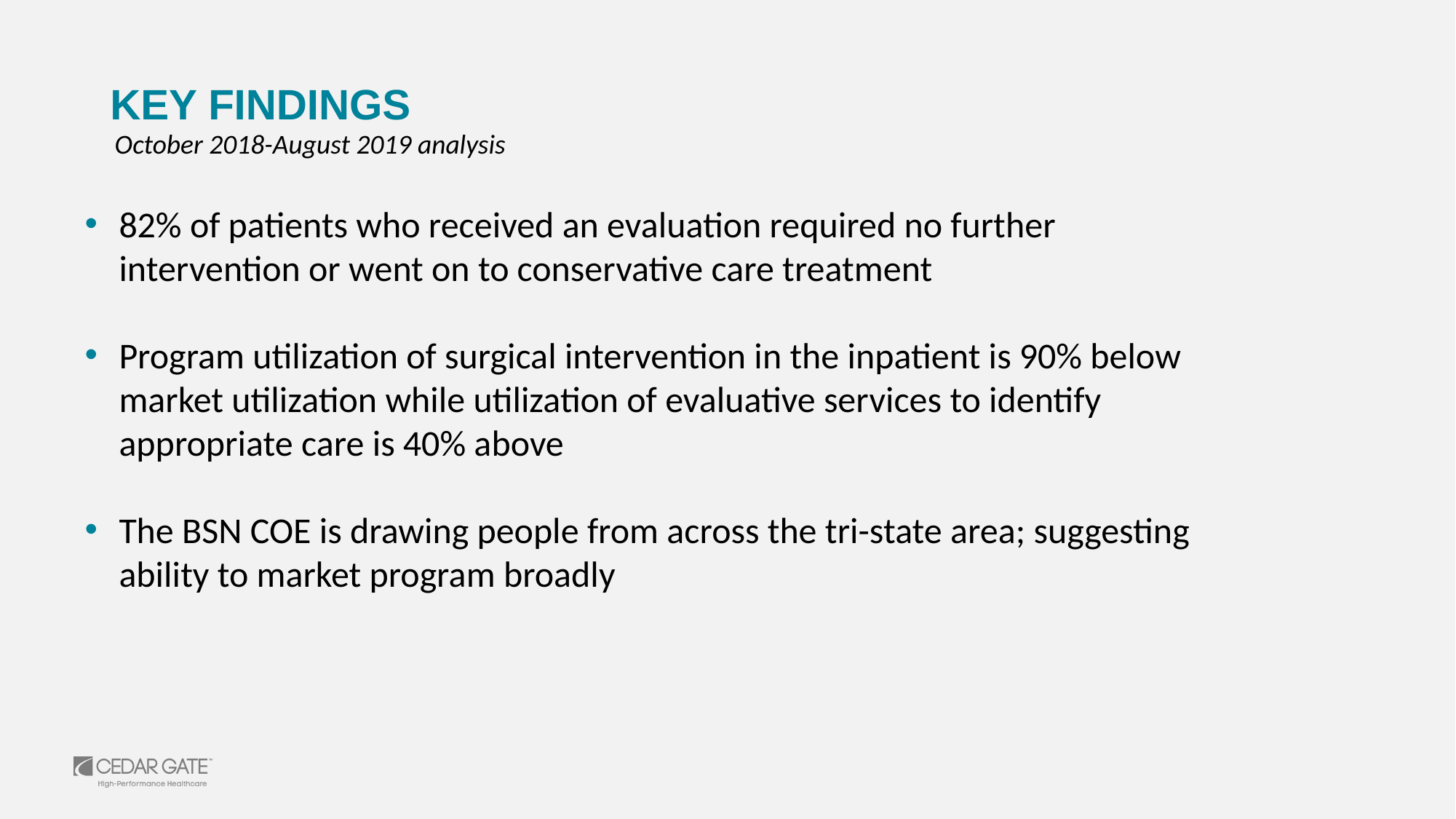

Key Findings
October 2018-August 2019 analysis
82% of patients who received an evaluation required no further intervention or went on to conservative care treatment

Program utilization of surgical intervention in the inpatient is 90% below market utilization while utilization of evaluative services to identify appropriate care is 40% above

The BSN COE is drawing people from across the tri-state area; suggesting ability to market program broadly